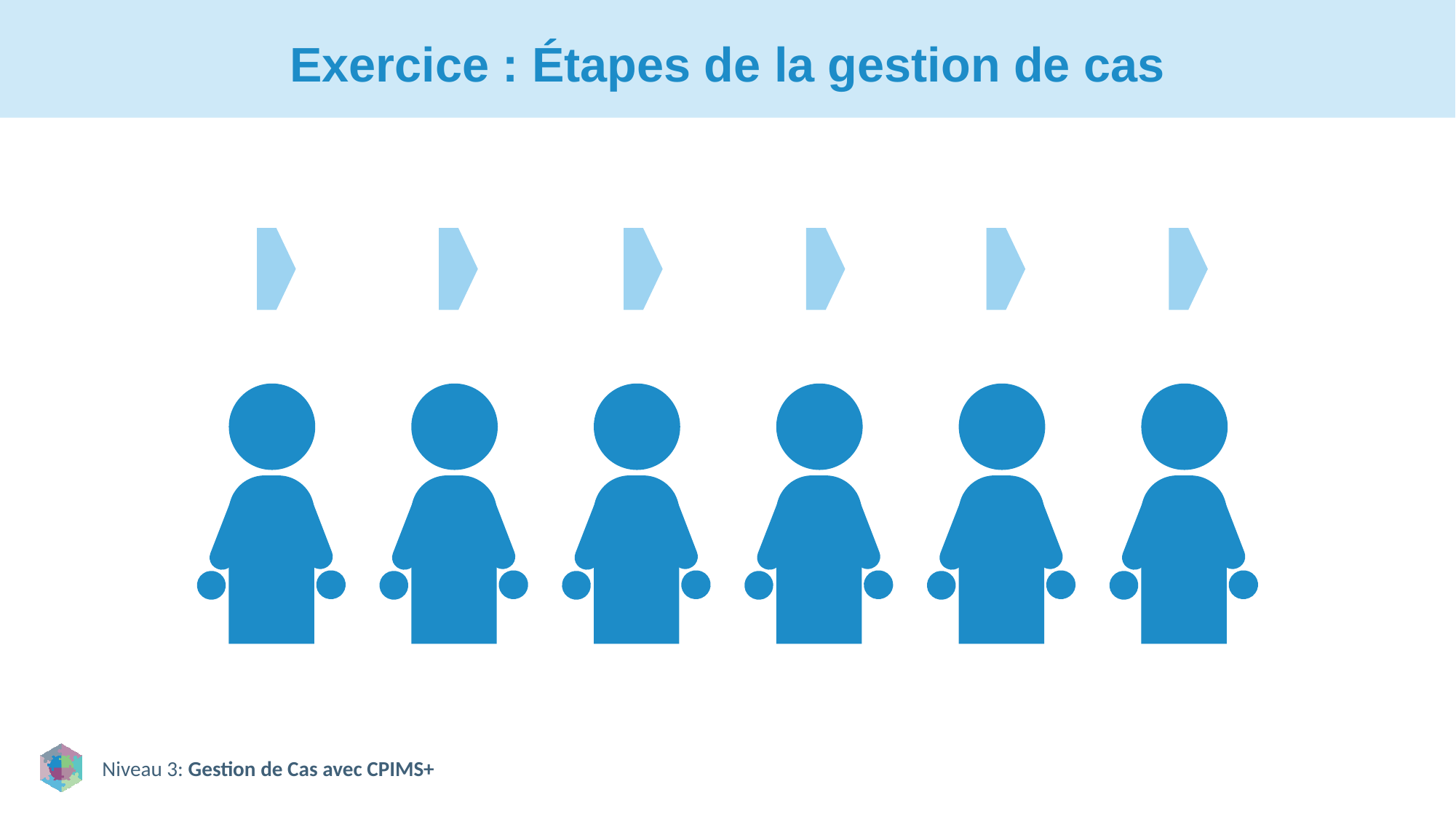

# Exercice : Étapes de la gestion de cas